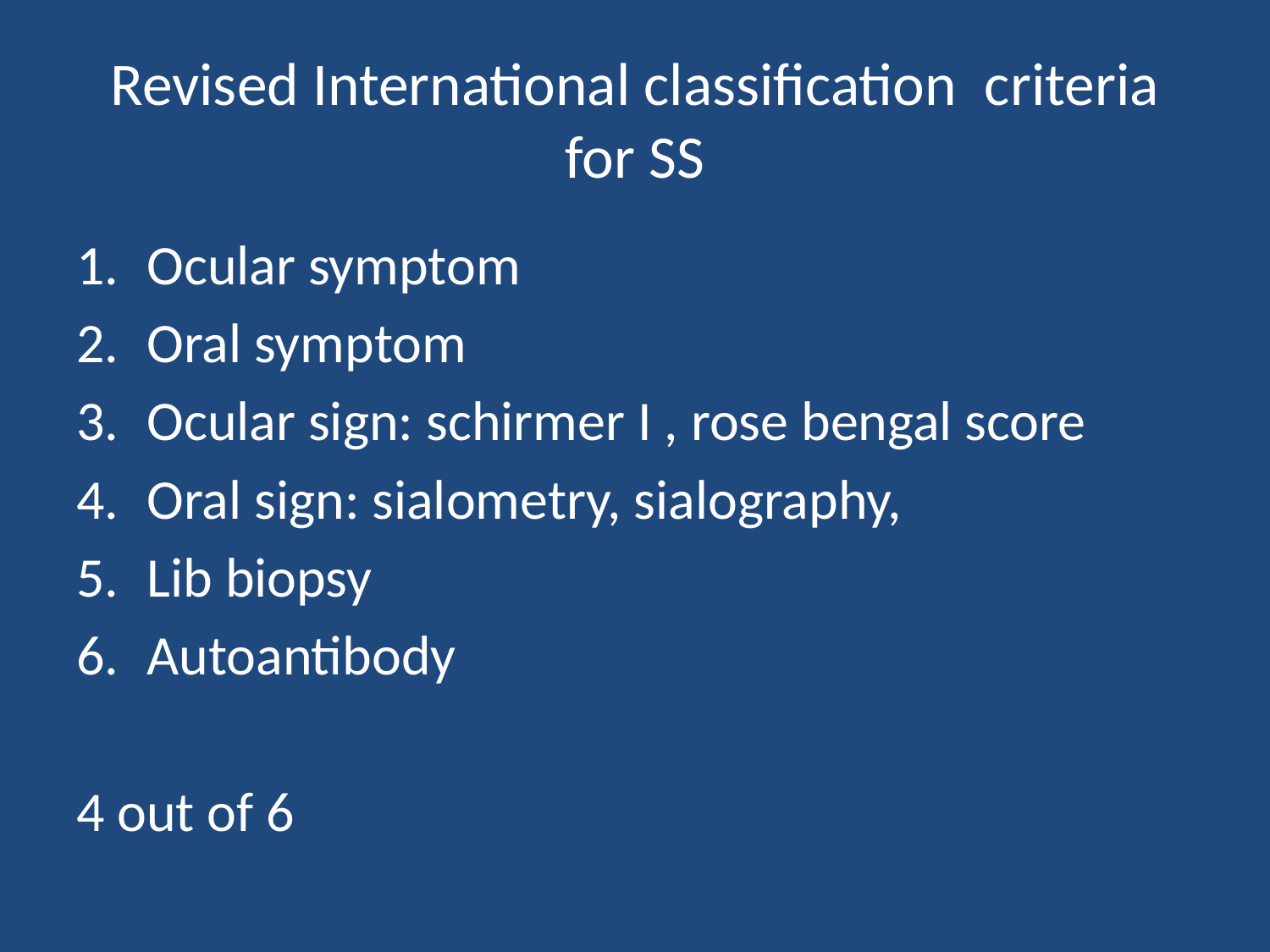

# Revised International classification  criteria for SS
Ocular symptom
Oral symptom
Ocular sign: schirmer I , rose bengal score
Oral sign: sialometry, sialography,
Lib biopsy
Autoantibody

4 out of 6